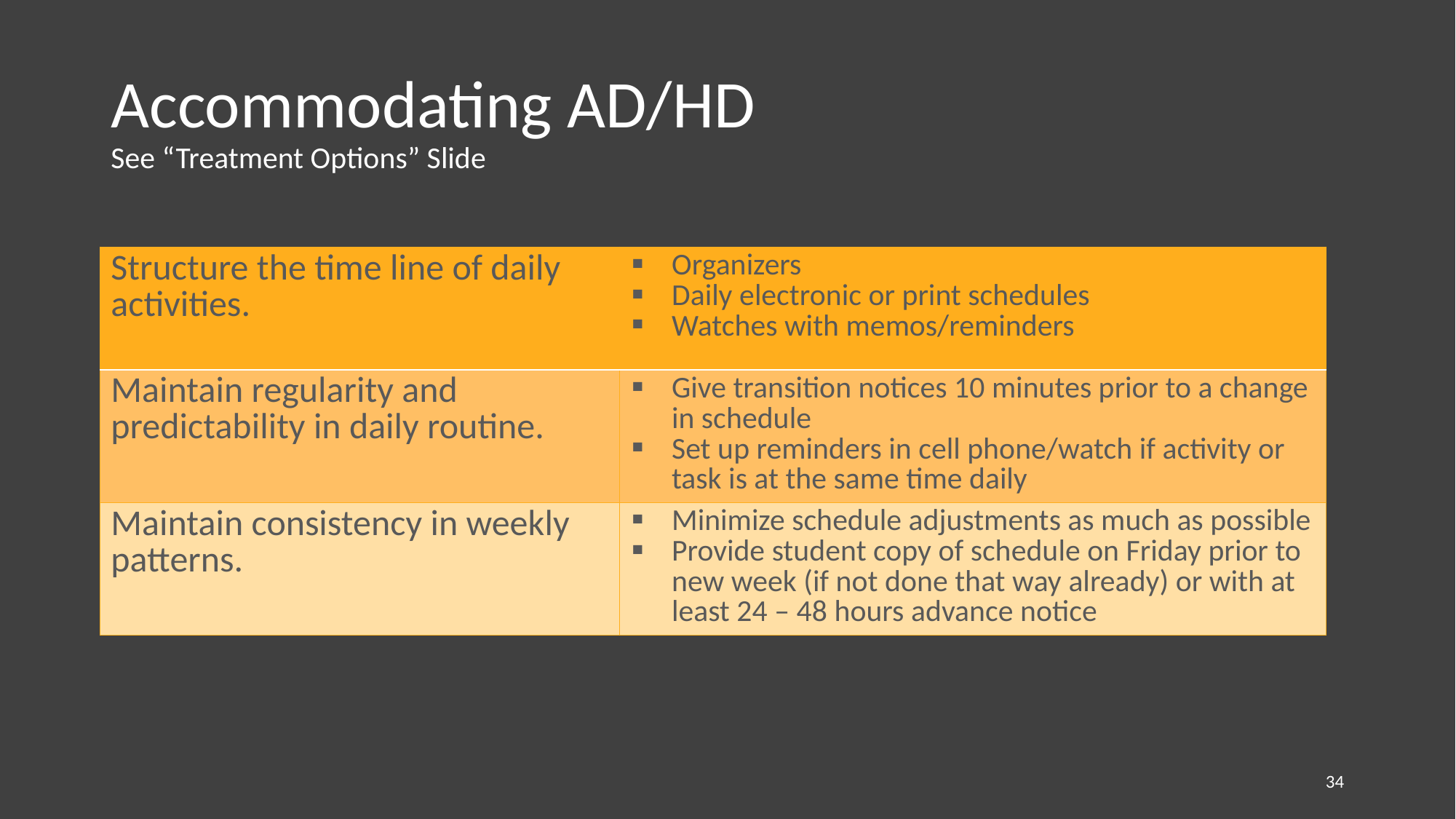

# Accommodating AD/HD See “Treatment Options” Slide
| Structure the time line of daily activities. | Organizers Daily electronic or print schedules Watches with memos/reminders |
| --- | --- |
| Maintain regularity and predictability in daily routine. | Give transition notices 10 minutes prior to a change in schedule Set up reminders in cell phone/watch if activity or task is at the same time daily |
| Maintain consistency in weekly patterns. | Minimize schedule adjustments as much as possible Provide student copy of schedule on Friday prior to new week (if not done that way already) or with at least 24 – 48 hours advance notice |